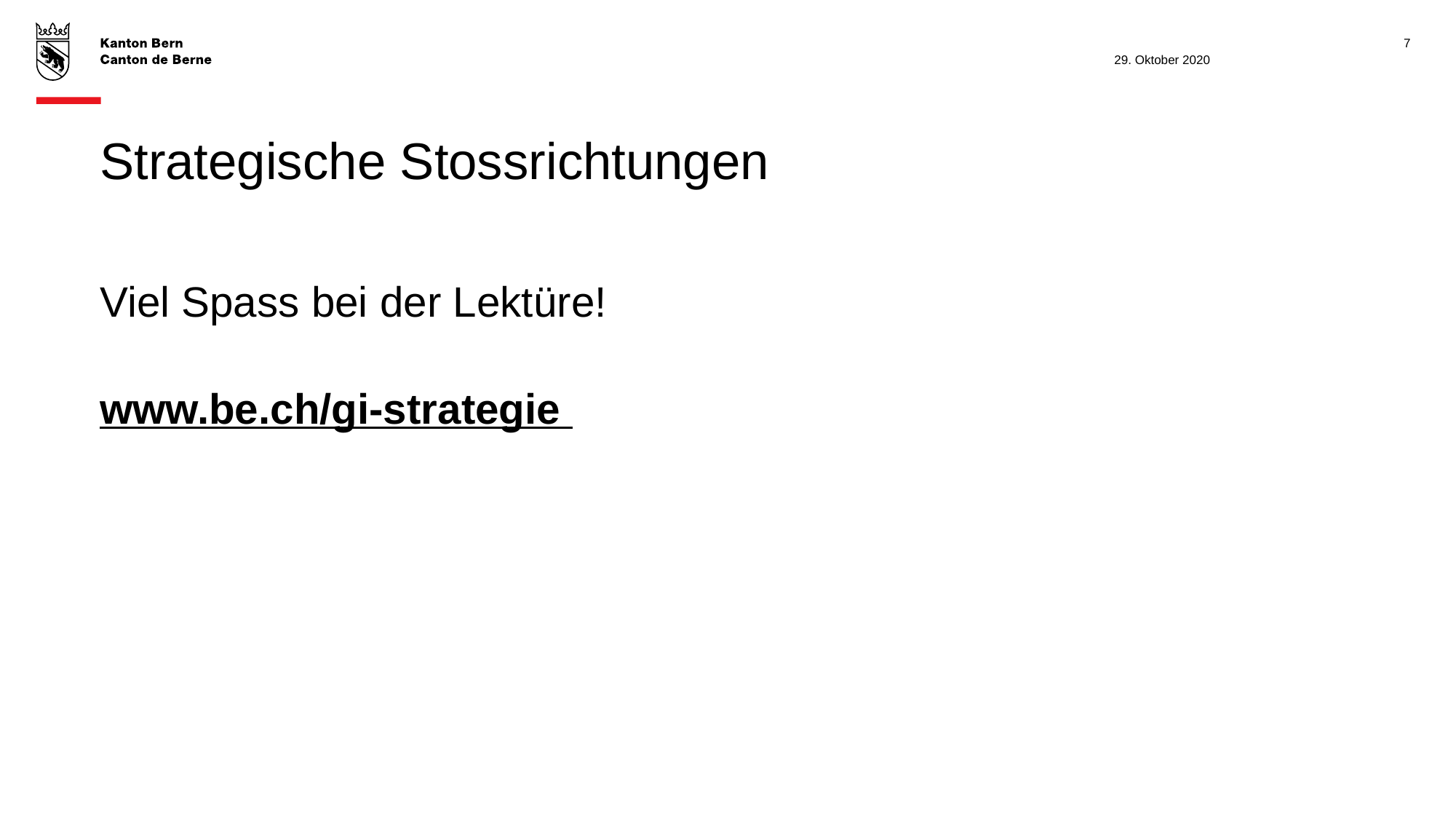

7
29. Oktober 2020
# Strategische Stossrichtungen

Viel Spass bei der Lektüre!

www.be.ch/gi-strategie